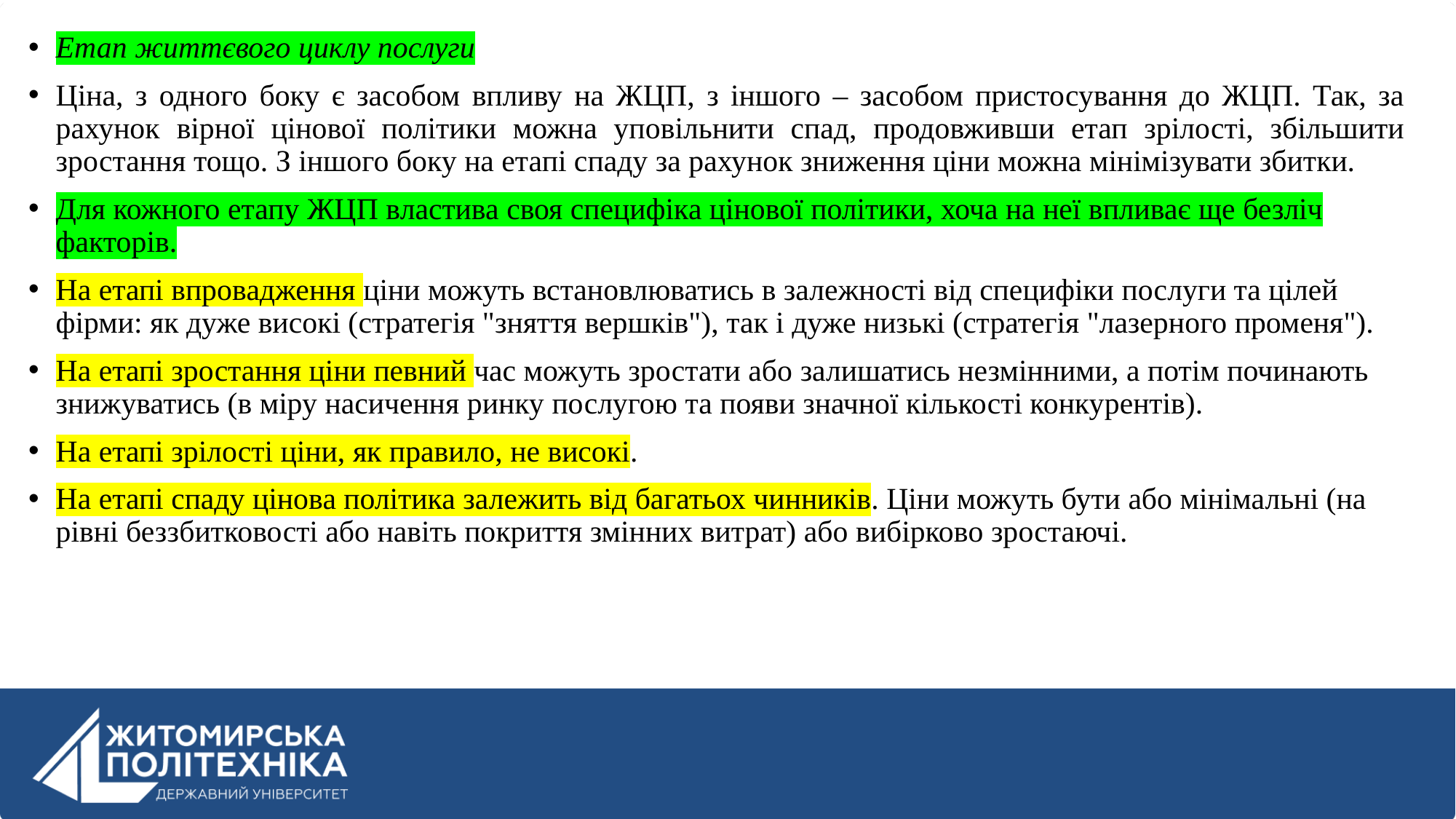

Етап життєвого циклу послуги
Ціна, з одного боку є засобом впливу на ЖЦП, з іншого – засобом пристосування до ЖЦП. Так, за рахунок вірної цінової політики можна уповільнити спад, продовживши етап зрілості, збільшити зростання тощо. З іншого боку на етапі спаду за рахунок зниження ціни можна мінімізувати збитки.
Для кожного етапу ЖЦП властива своя специфіка цінової політики, хоча на неї впливає ще безліч факторів.
На етапі впровадження ціни можуть встановлюватись в залежності від специфіки послуги та цілей фірми: як дуже високі (стратегія "зняття вершків"), так і дуже низькі (стратегія "лазерного променя").
На етапі зростання ціни певний час можуть зростати або залишатись незмінними, а потім починають знижуватись (в міру насичення ринку послугою та появи значної кількості конкурентів).
На етапі зрілості ціни, як правило, не високі.
На етапі спаду цінова політика залежить від багатьох чинників. Ціни можуть бути або мінімальні (на рівні беззбитковості або навіть покриття змінних витрат) або вибірково зростаючі.